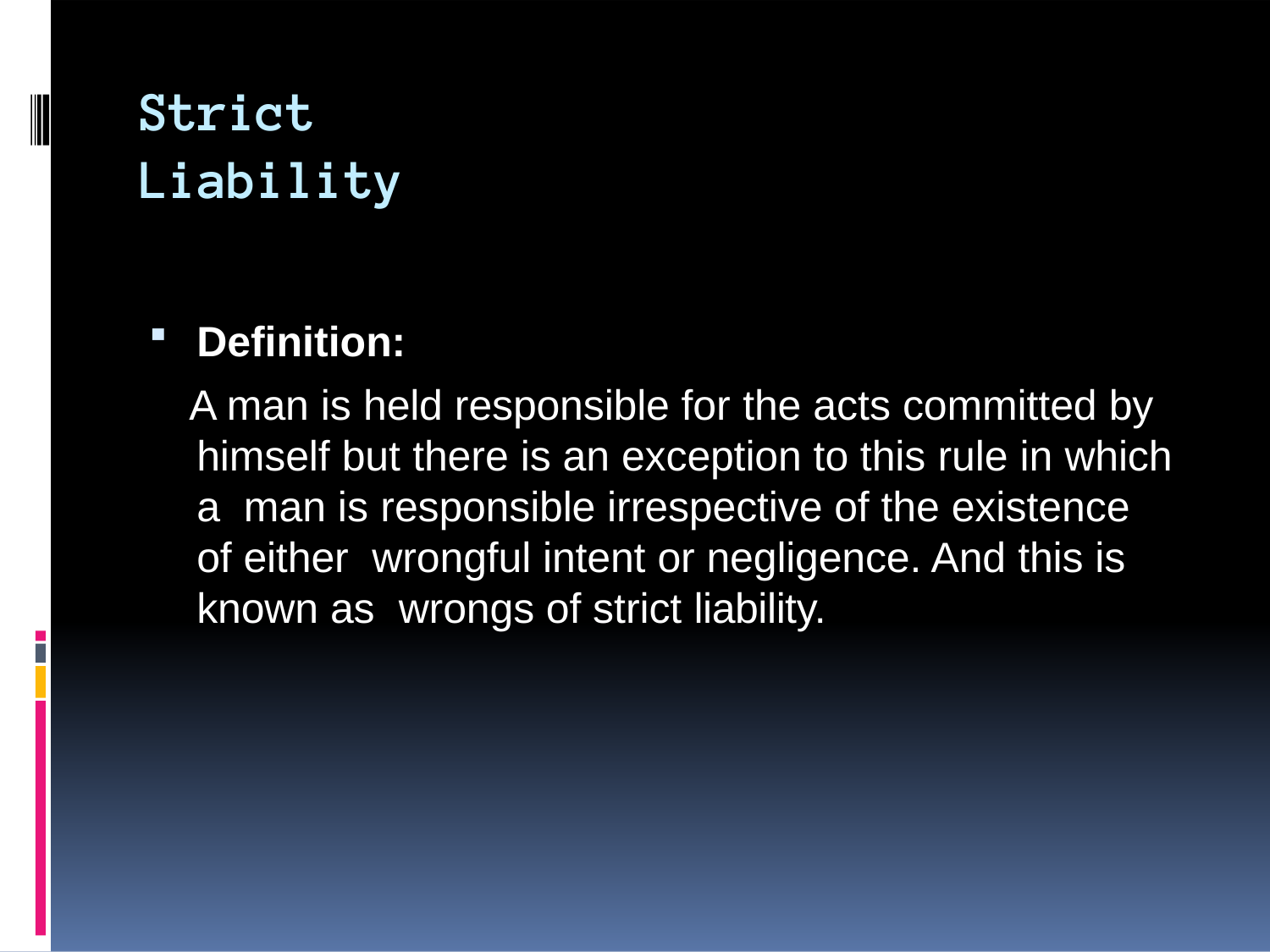

# Strict Liability
Definition:
A man is held responsible for the acts committed by  himself but there is an exception to this rule in which a  man is responsible irrespective of the existence of either  wrongful intent or negligence. And this is known as  wrongs of strict liability.